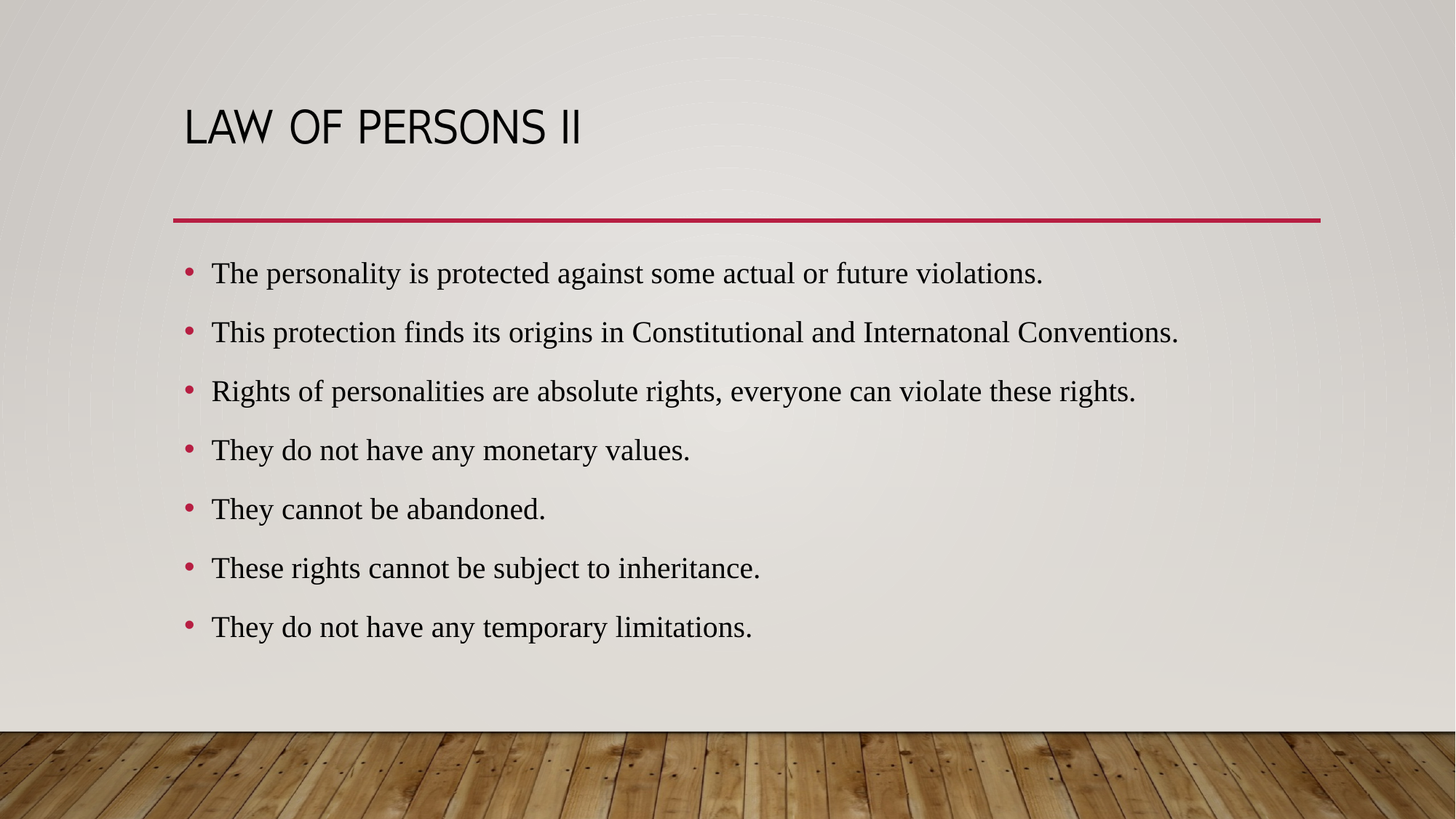

# Law of persons II
The personality is protected against some actual or future violations.
This protection finds its origins in Constitutional and Internatonal Conventions.
Rights of personalities are absolute rights, everyone can violate these rights.
They do not have any monetary values.
They cannot be abandoned.
These rights cannot be subject to inheritance.
They do not have any temporary limitations.